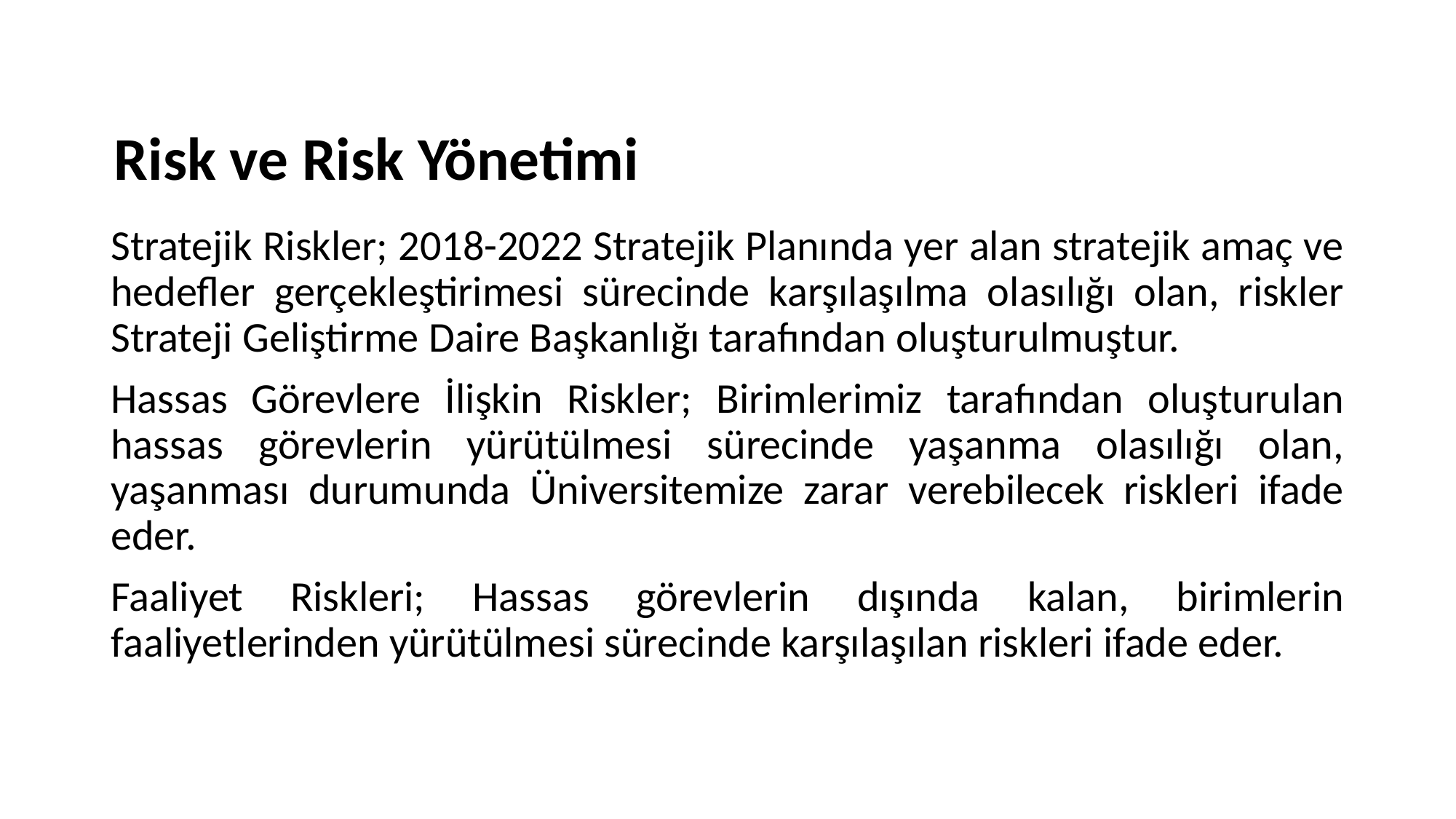

Risk ve Risk Yönetimi
Stratejik Riskler; 2018-2022 Stratejik Planında yer alan stratejik amaç ve hedefler gerçekleştirimesi sürecinde karşılaşılma olasılığı olan, riskler Strateji Geliştirme Daire Başkanlığı tarafından oluşturulmuştur.
Hassas Görevlere İlişkin Riskler; Birimlerimiz tarafından oluşturulan hassas görevlerin yürütülmesi sürecinde yaşanma olasılığı olan, yaşanması durumunda Üniversitemize zarar verebilecek riskleri ifade eder.
Faaliyet Riskleri; Hassas görevlerin dışında kalan, birimlerin faaliyetlerinden yürütülmesi sürecinde karşılaşılan riskleri ifade eder.